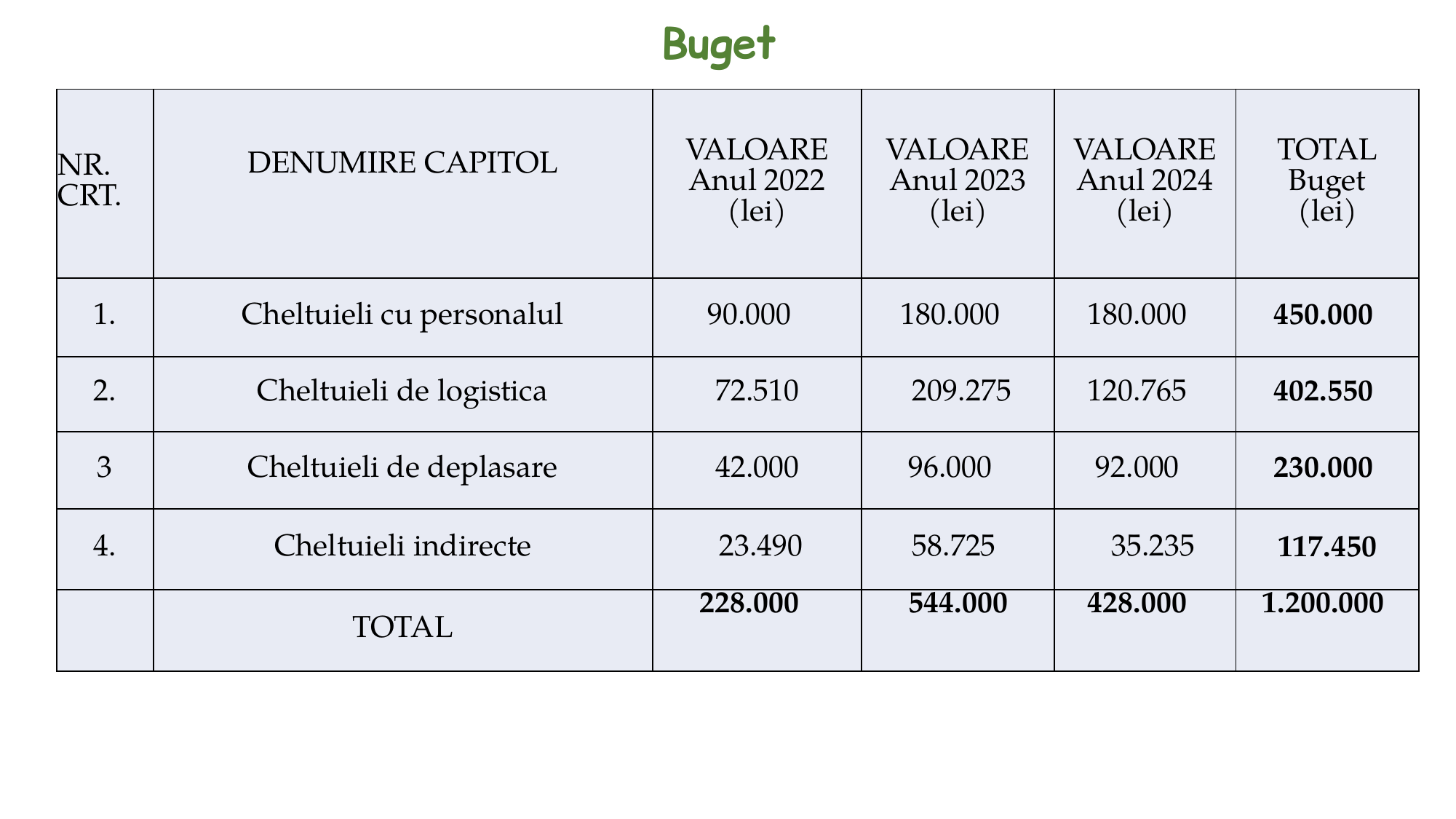

Buget
| NR. CRT. | DENUMIRE CAPITOL | VALOARE Anul 2022 (lei) | VALOARE Anul 2023 (lei) | VALOARE Anul 2024 (lei) | TOTAL Buget (lei) |
| --- | --- | --- | --- | --- | --- |
| 1. | Cheltuieli cu personalul | 90.000 | 180.000 | 180.000 | 450.000 |
| 2. | Cheltuieli de logistica | 72.510 | 209.275 | 120.765 | 402.550 |
| 3 | Cheltuieli de deplasare | 42.000 | 96.000 | 92.000 | 230.000 |
| 4. | Cheltuieli indirecte | 23.490 | 58.725 | 35.235 | 117.450 |
|  | TOTAL | 228.000 | 544.000 | 428.000 | 1.200.000 |